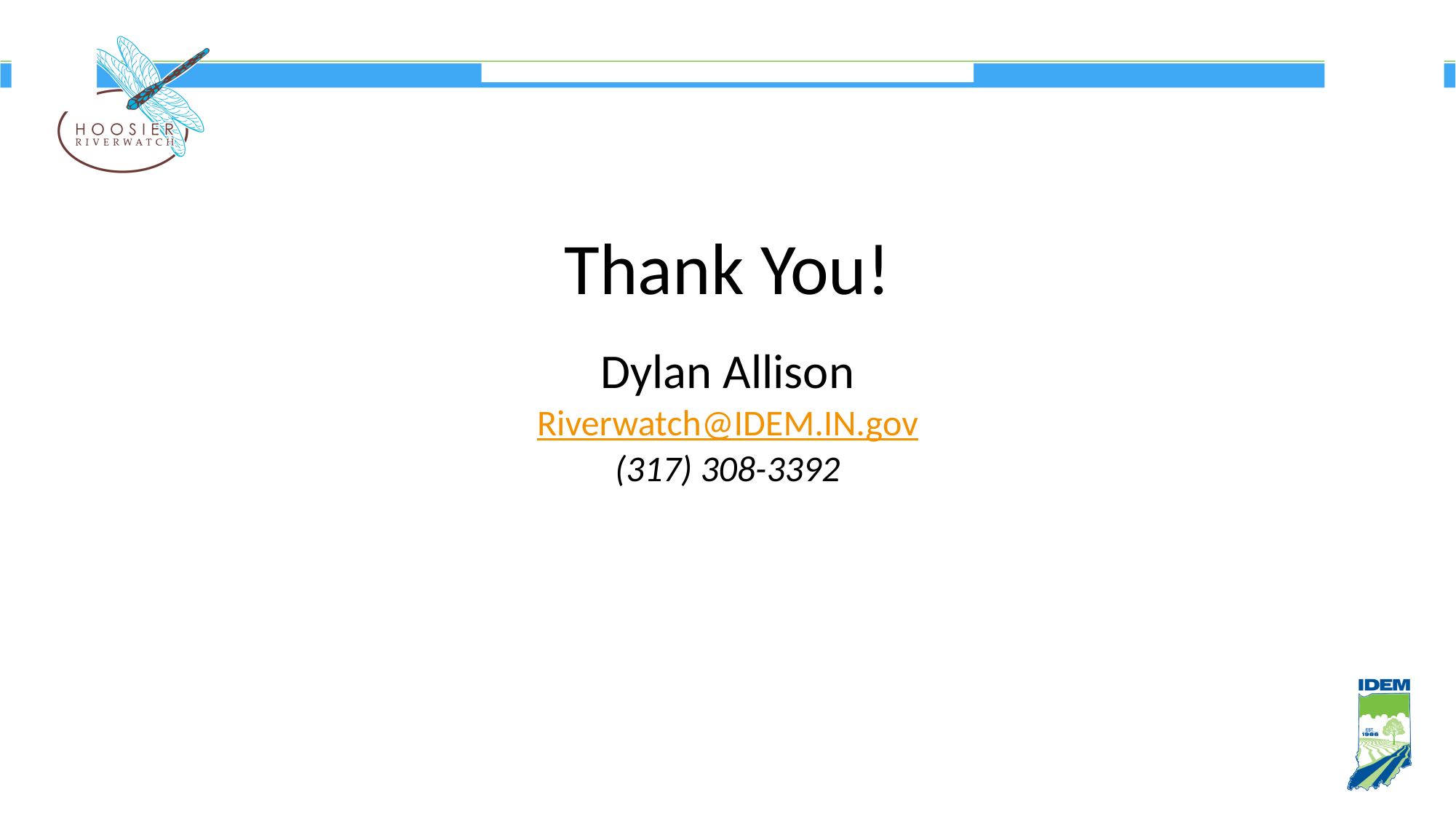

Thank You!
Dylan Allison
Riverwatch@IDEM.IN.gov
(317) 308-3392